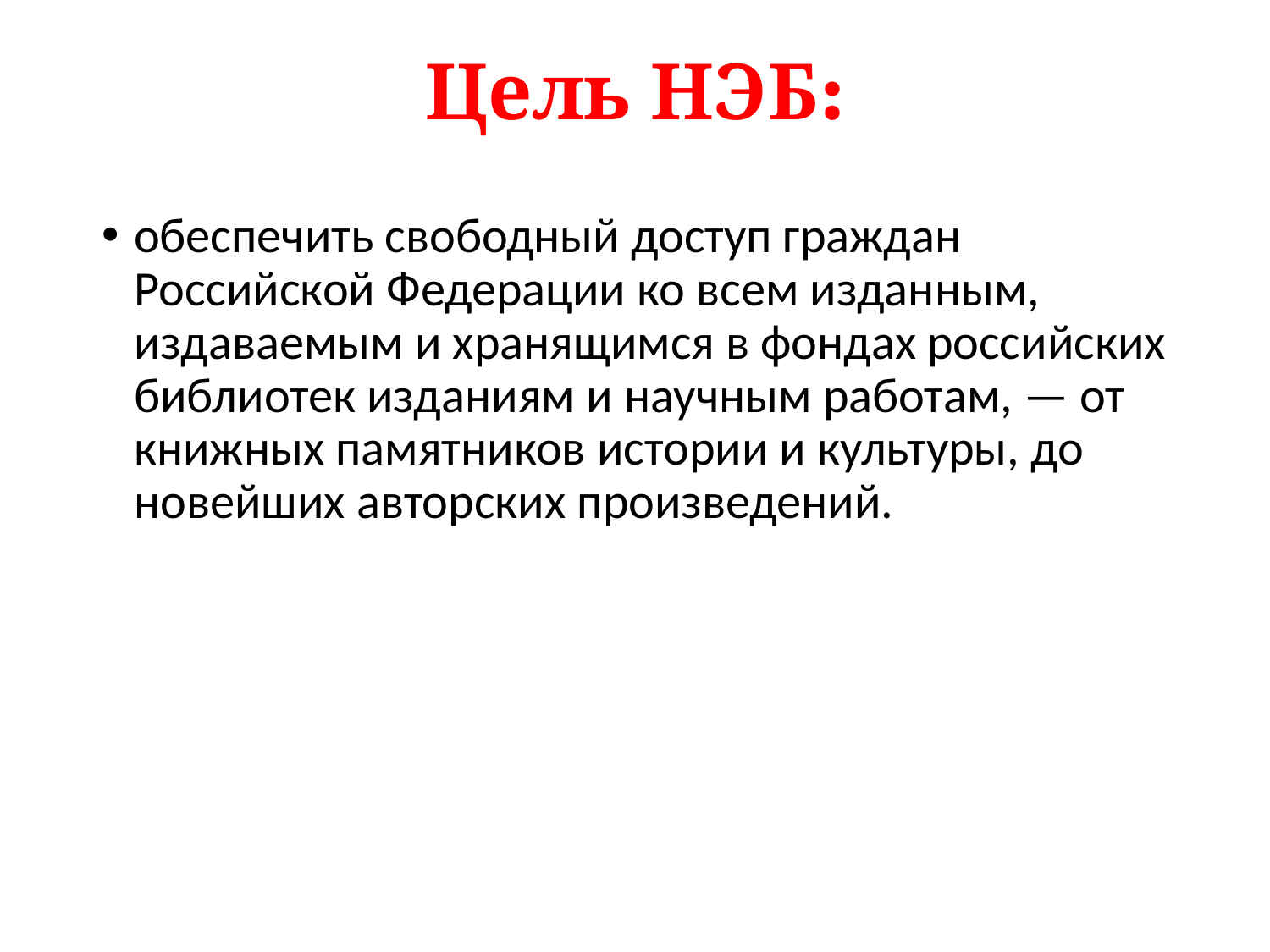

# Цель НЭБ:
обеспечить свободный доступ граждан Российской Федерации ко всем изданным, издаваемым и хранящимся в фондах российских библиотек изданиям и научным работам, — от книжных памятников истории и культуры, до новейших авторских произведений.